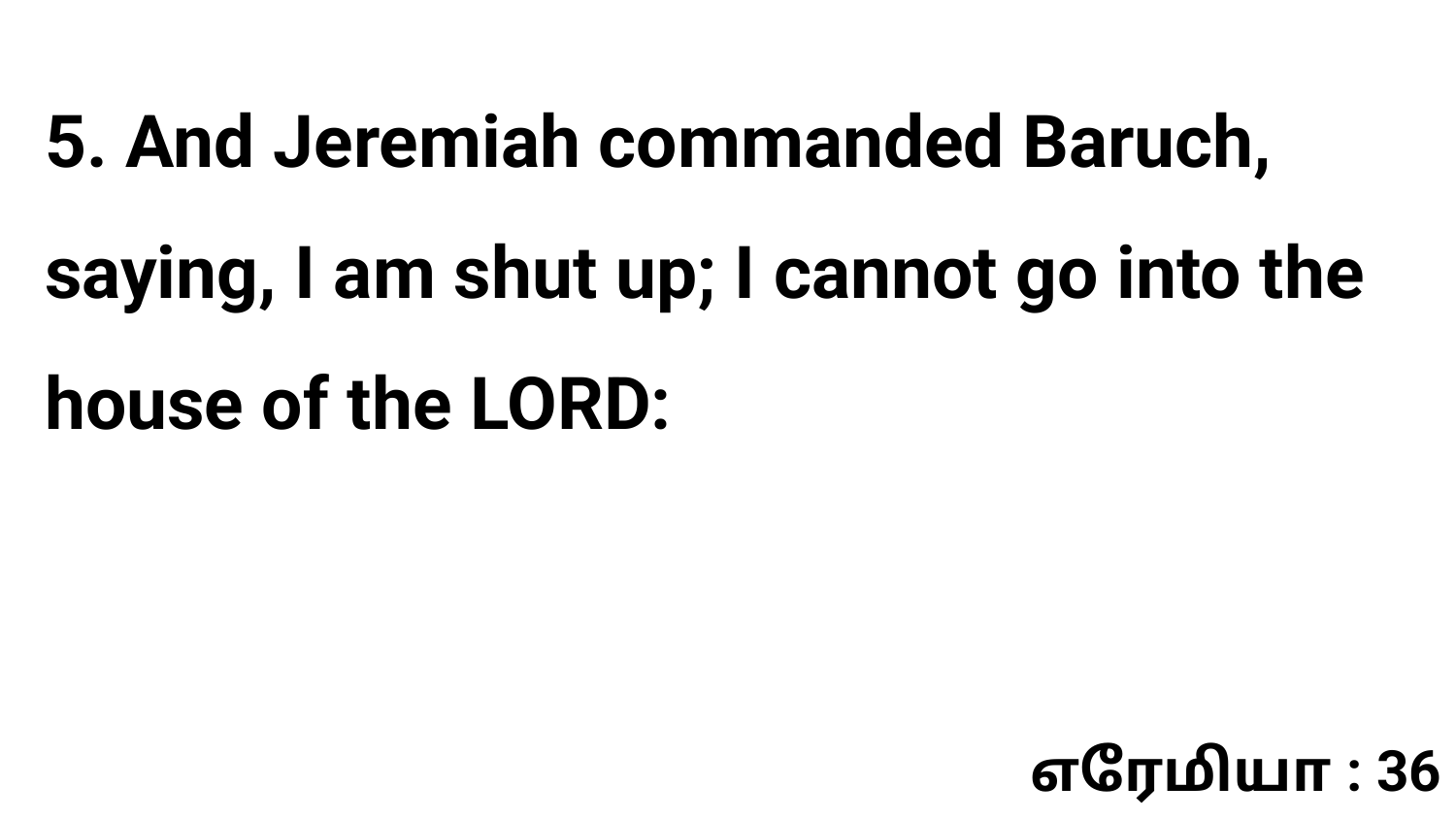

5. And Jeremiah commanded Baruch, saying, I am shut up; I cannot go into the house of the LORD:
எரேமியா : 36